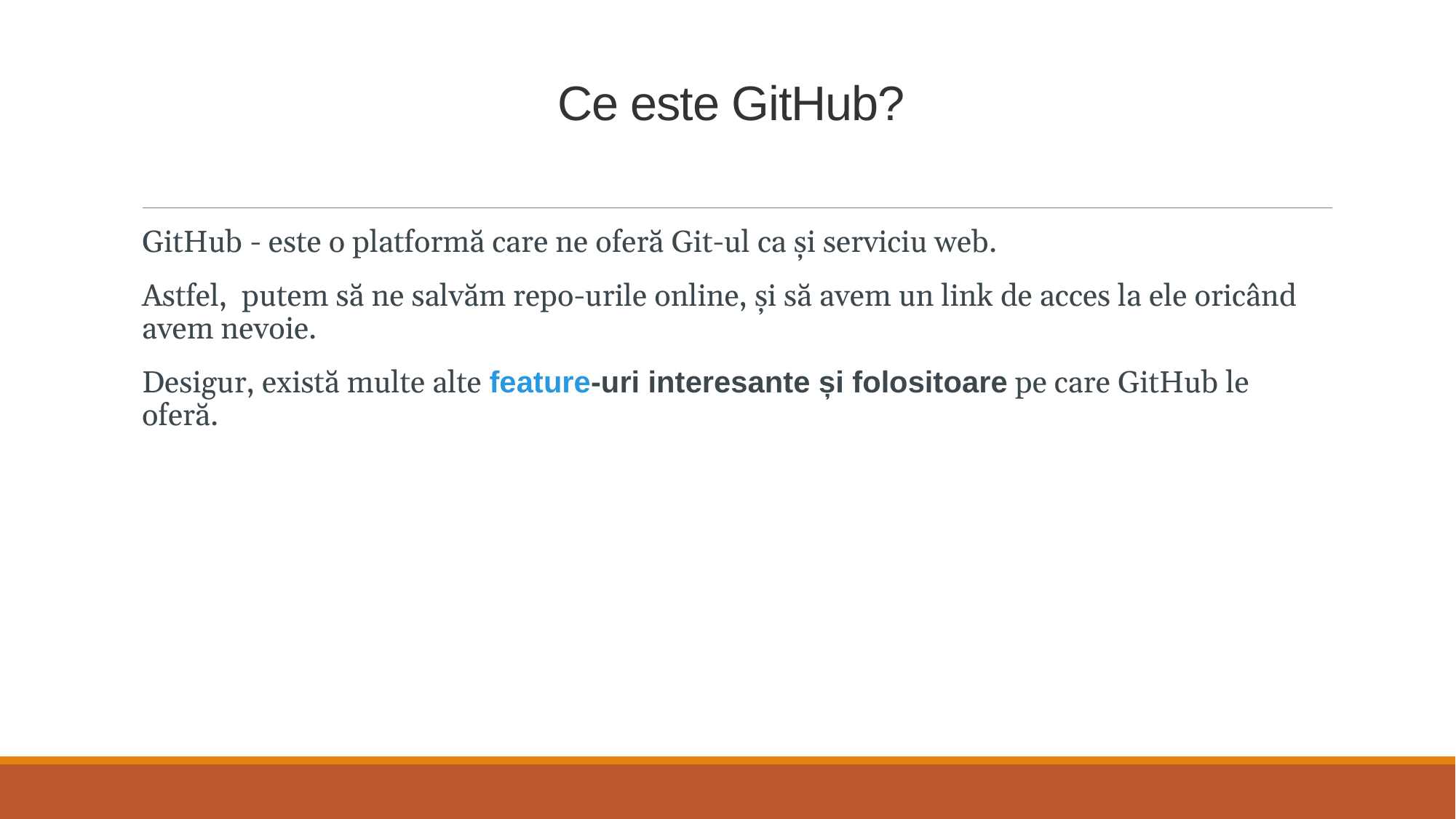

# Ce este GitHub?
GitHub - este o platformă care ne oferă Git-ul ca și serviciu web.
Astfel,  putem să ne salvăm repo-urile online, și să avem un link de acces la ele oricând avem nevoie.
Desigur, există multe alte feature-uri interesante și folositoare pe care GitHub le oferă.